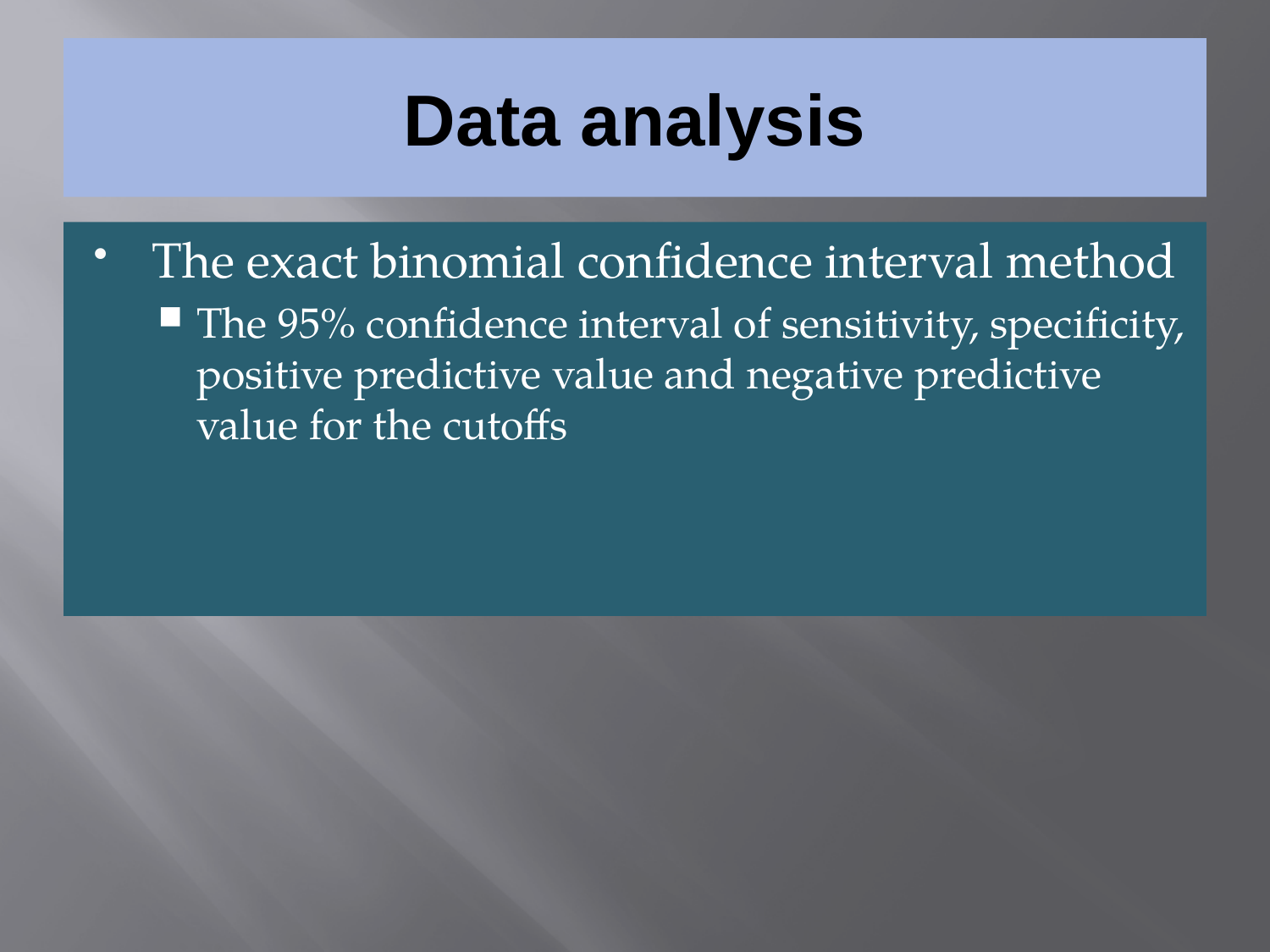

# Data analysis
The exact binomial confidence interval method
The 95% confidence interval of sensitivity, specificity, positive predictive value and negative predictive value for the cutoffs